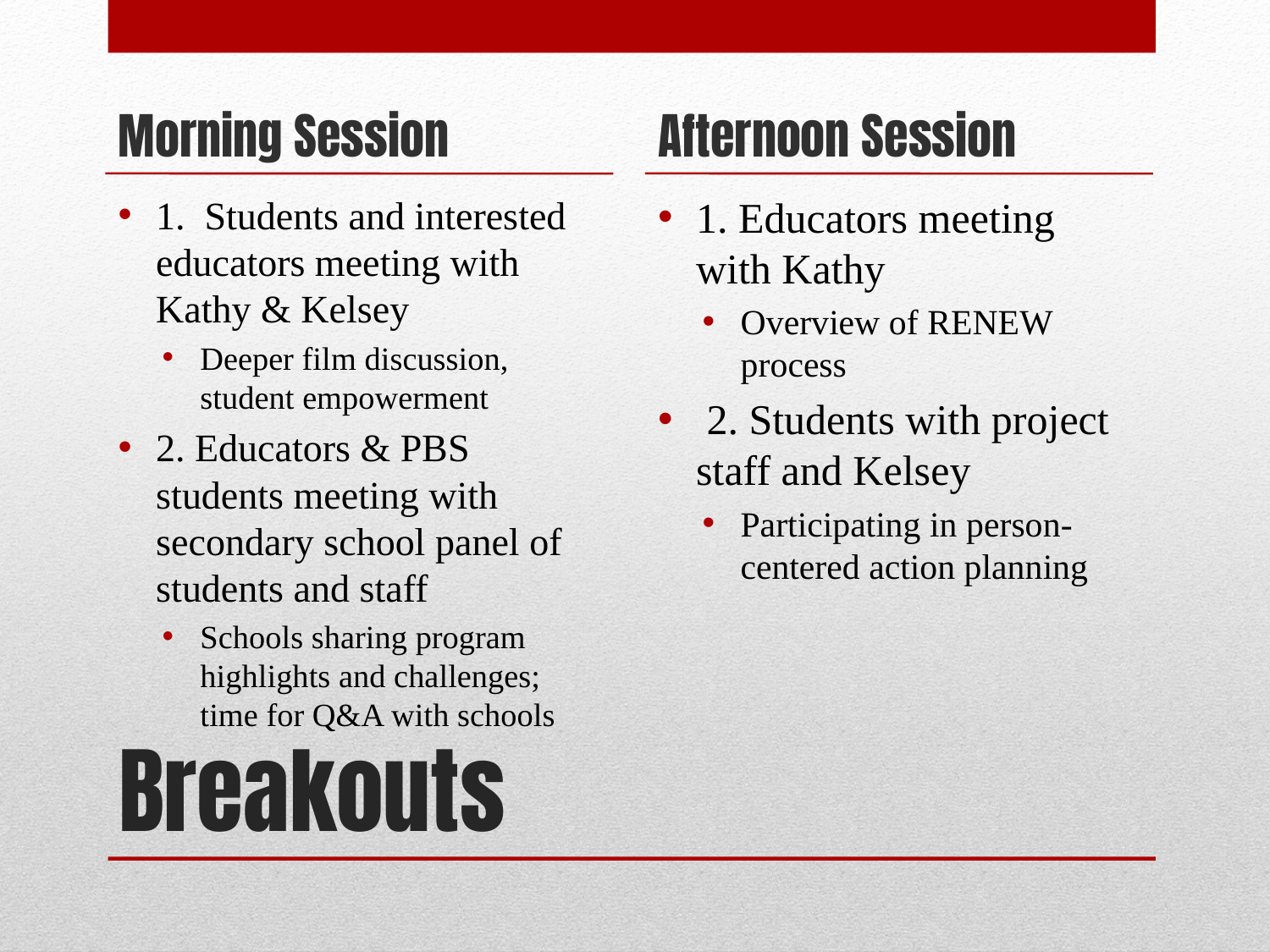

Morning Session
Afternoon Session
1.  Students and interested educators meeting with Kathy & Kelsey
Deeper film discussion, student empowerment
2. Educators & PBS students meeting with secondary school panel of students and staff
Schools sharing program highlights and challenges; time for Q&A with schools

1. Educators meeting with Kathy
Overview of RENEW process
 2. Students with project staff and Kelsey
Participating in person-centered action planning
# Breakouts